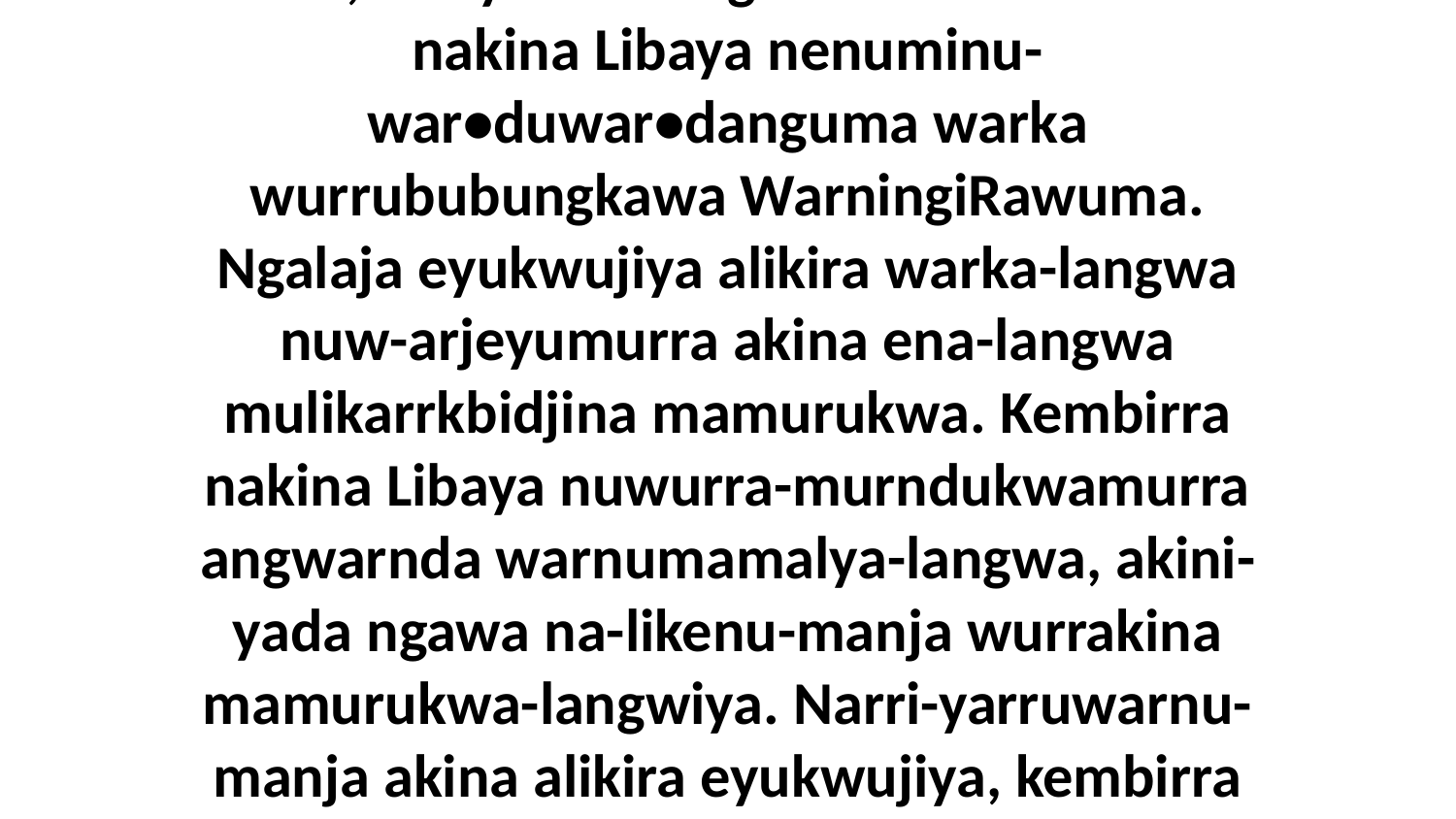

27 Eneja kembirra nen-eningabaka-mulangwa Jesus nibina nirrengmurnirna nenungkwarba akwa nenumini-yakuwabijuwa-mulangwa awurruwurrariya ena-langwa, ni-jadanga nakina ebina-langwa alikira. Biya ni-likenu-manja nakina lukwakwa Jesus, nen-akburranga nakina nuwilyaba nenungkwarba nenimikirra Libaya. Numinambilyuma ekirra nakina, Libaya akwa ngawa Meduwa. Umba nakina Libaya nenuminu-war•duwar•danguma warka wurrububungkawa WarningiRawuma. Ngalaja eyukwujiya alikira warka-langwa nuw-arjeyumurra akina ena-langwa mulikarrkbidjina mamurukwa. Kembirra nakina Libaya nuwurra-murndukwamurra angwarnda warnumamalya-langwa, akini-yada ngawa na-likenu-manja wurrakina mamurukwa-langwiya. Narri-yarruwarnu-manja akina alikira eyukwujiya, kembirra nenuminu-mangumurra angwarnda aburra-langwa kajungwa neniku-kwi-yada akina WarningiRawumu-wa wurrububungkawa.Ni-likenu-manja eneja Jesus mibina-langwiya ngawa mamurukwa, neni-rringka nakina Libaya n-angmakwulaluma ebina-manja eyukwujiya alikira arrawa. Biya Jesus ni-yama enuwa-wa, “Kwa, yi-yuwarna ngayuwa-manja,” ni-yama Jesus nakina-da.